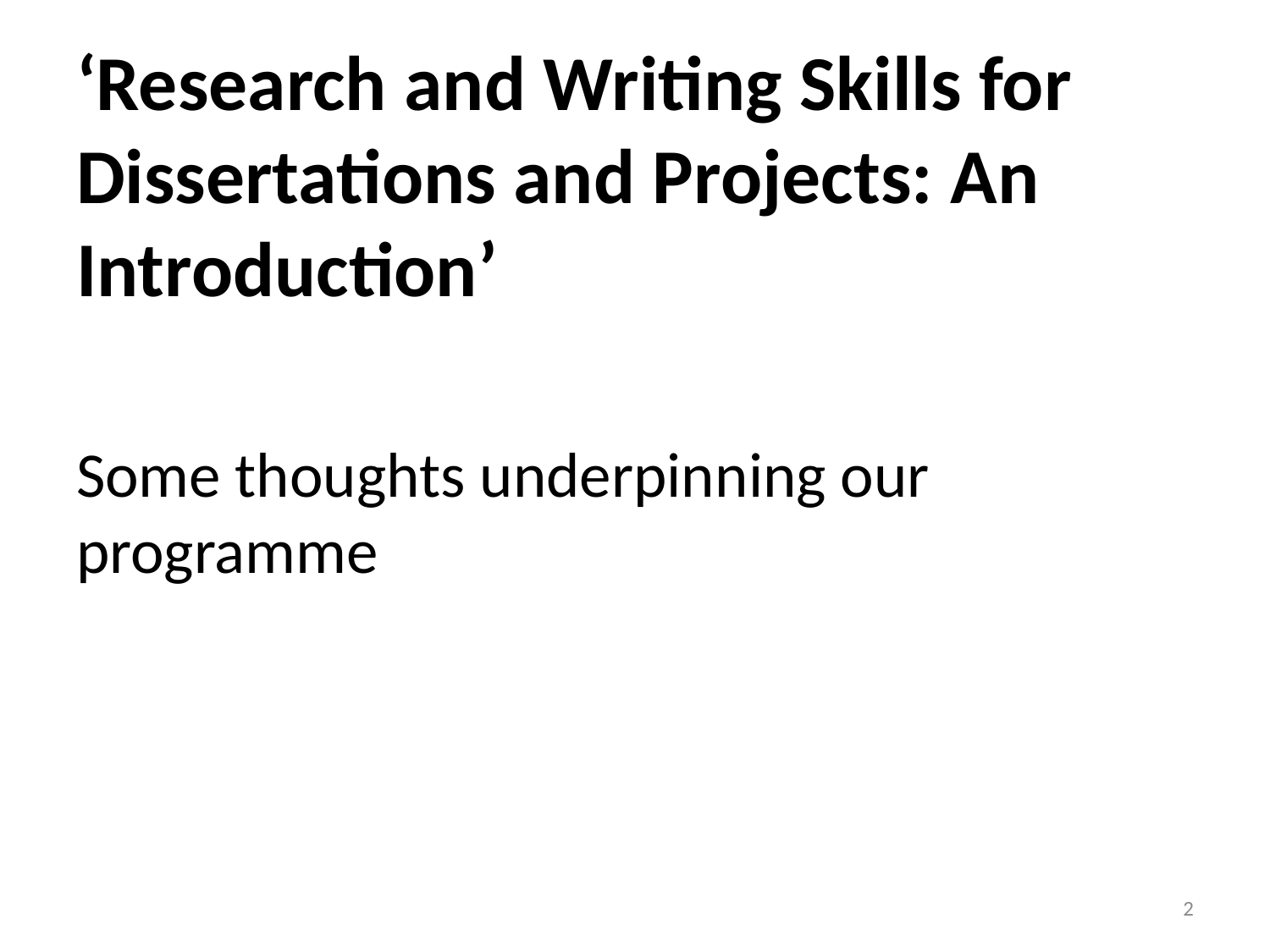

‘Research and Writing Skills for Dissertations and Projects: An Introduction’

Some thoughts underpinning our  programme
#
2